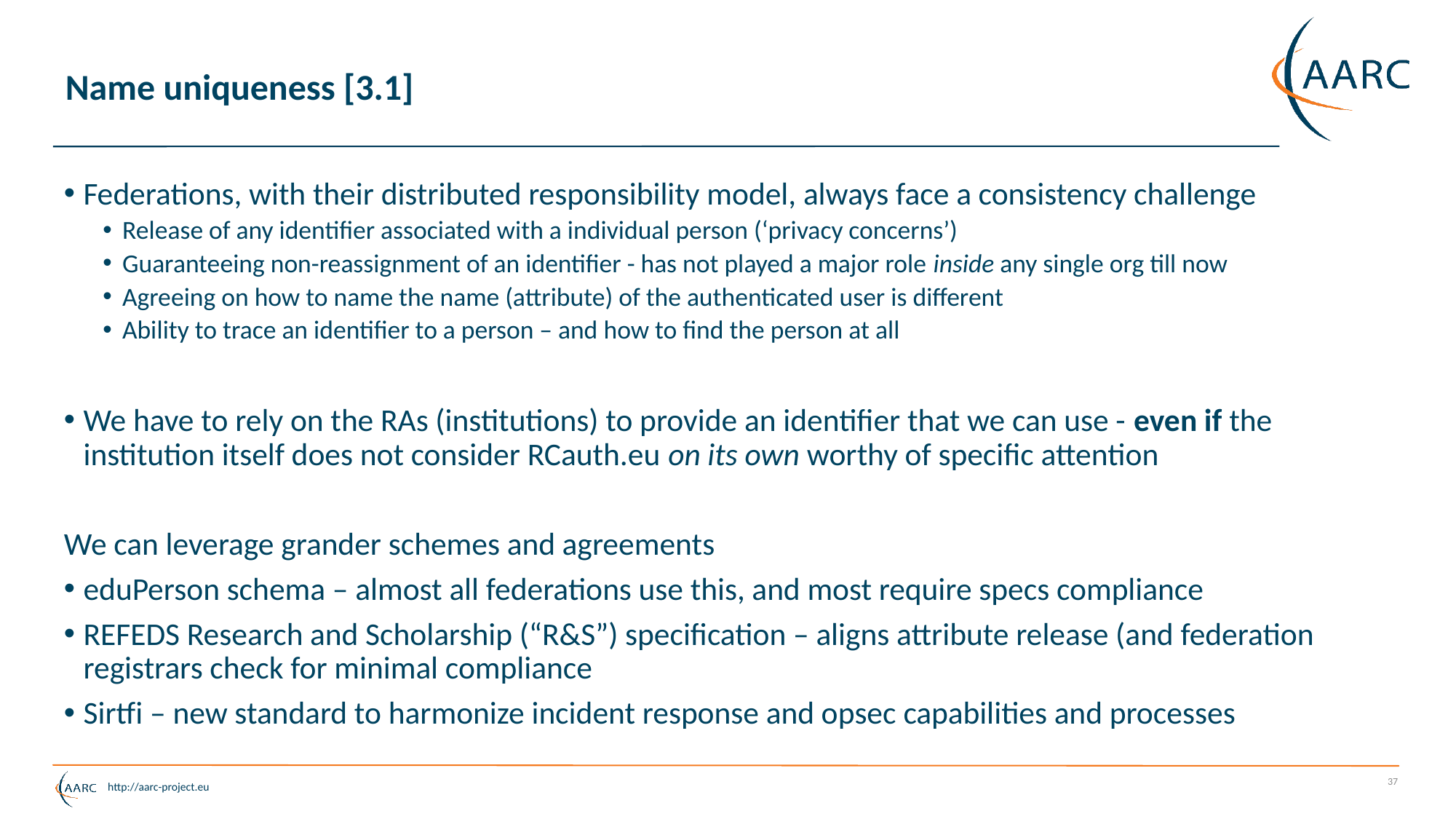

# Name uniqueness [3.1]
Federations, with their distributed responsibility model, always face a consistency challenge
Release of any identifier associated with a individual person (‘privacy concerns’)
Guaranteeing non-reassignment of an identifier - has not played a major role inside any single org till now
Agreeing on how to name the name (attribute) of the authenticated user is different
Ability to trace an identifier to a person – and how to find the person at all

We have to rely on the RAs (institutions) to provide an identifier that we can use - even if the institution itself does not consider RCauth.eu on its own worthy of specific attention

We can leverage grander schemes and agreements
eduPerson schema – almost all federations use this, and most require specs compliance
REFEDS Research and Scholarship (“R&S”) specification – aligns attribute release (and federation registrars check for minimal compliance
Sirtfi – new standard to harmonize incident response and opsec capabilities and processes
37